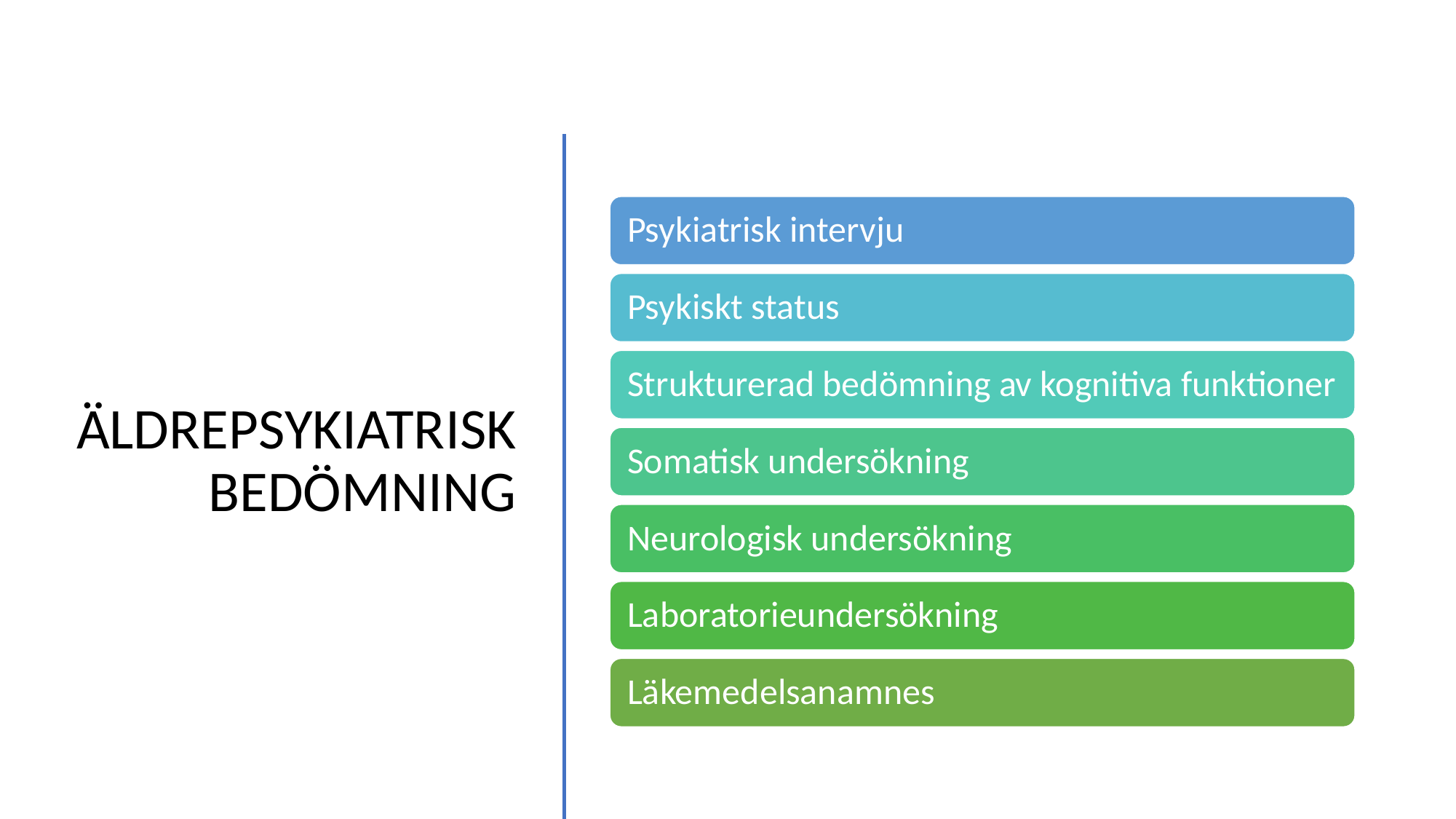

# ÄLDREPSYKIATRISK BEDÖMNING
Psykiatrisk intervju
Psykiskt status
Strukturerad bedömning av kognitiva funktioner
Somatisk undersökning
Neurologisk undersökning
Laboratorieundersökning
Läkemedelsanamnes